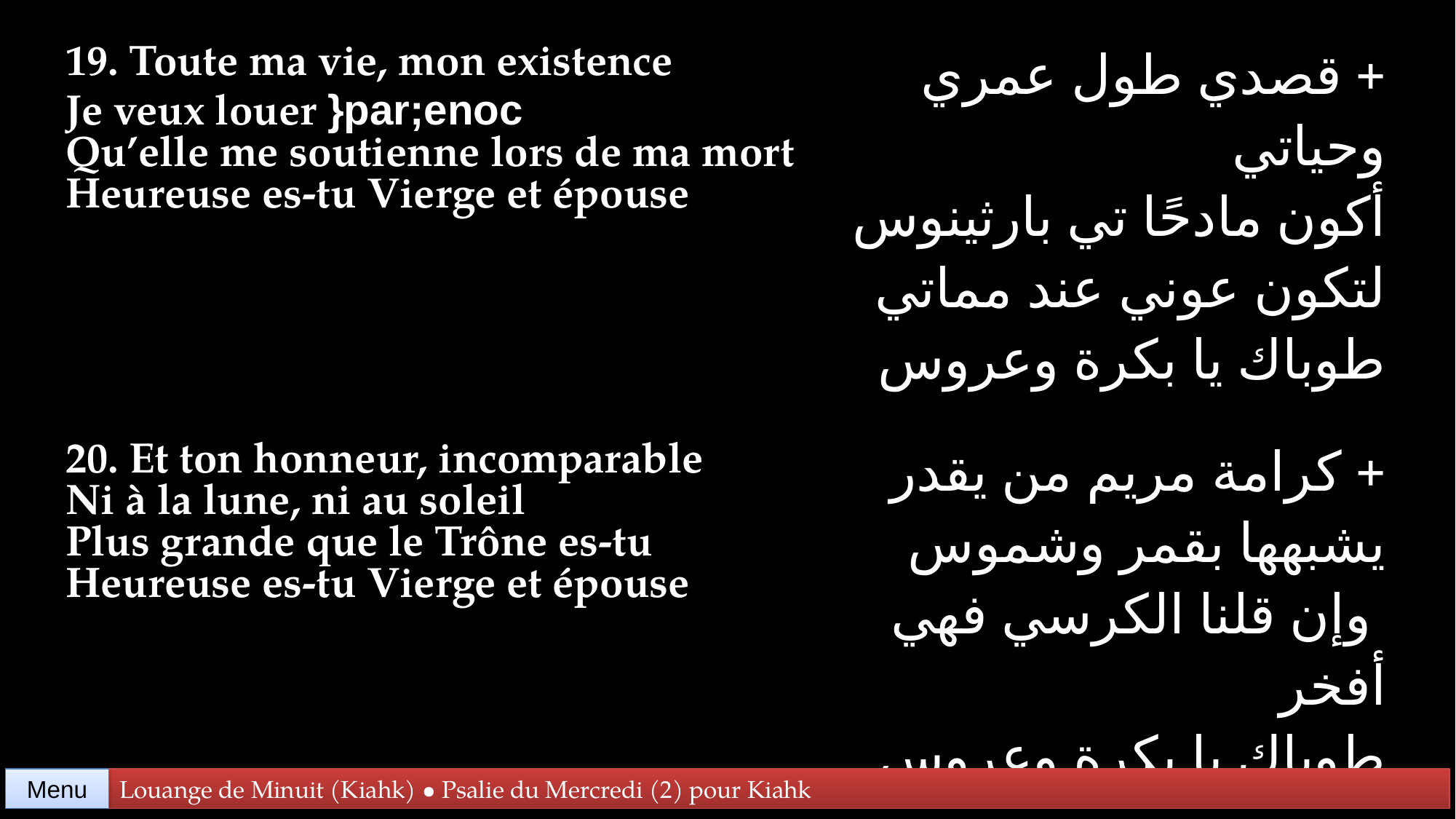

| 19. Toute ma vie, mon existence Je veux louer }par;enoc Qu’elle me soutienne lors de ma mort Heureuse es-tu Vierge et épouse | + قصدي طول عمري وحياتي أكون مادحًا تي بارثينوس لتكون عوني عند مماتي طوباك يا بكرة وعروس |
| --- | --- |
| 20. Et ton honneur, incomparable Ni à la lune, ni au soleil Plus grande que le Trône es-tu Heureuse es-tu Vierge et épouse | + كرامة مريم من يقدر يشبهها بقمر وشموس وإن قلنا الكرسي فهي أفخر طوباك يا بكرة وعروس |
Menu
Louange de Minuit (Kiahk) • Psalie du Mercredi (2) pour Kiahk